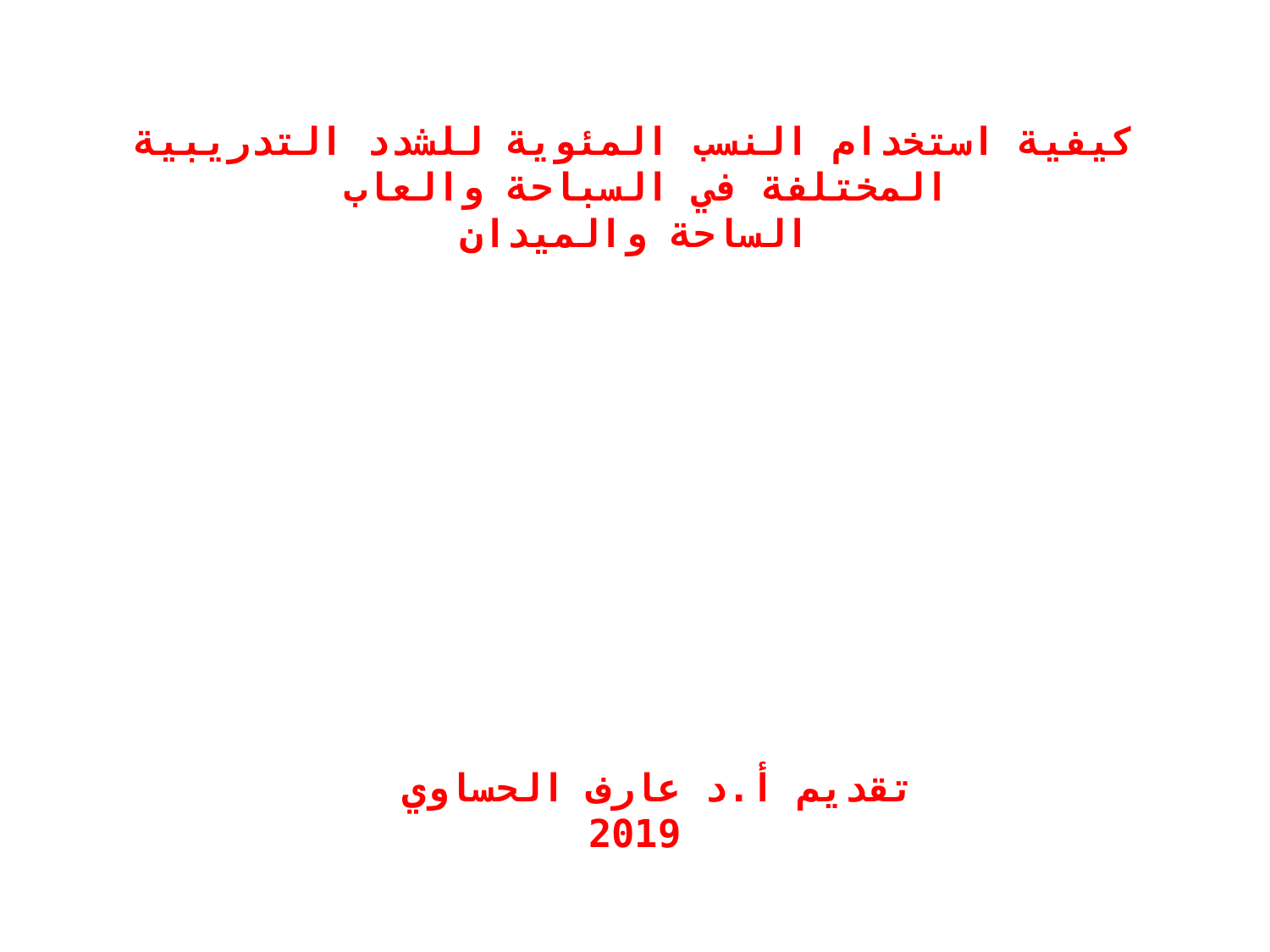

# كيفية استخدام النسب المئوية للشدد التدريبية المختلفة في السباحة والعاب الساحة والميدان تقديم أ.د عارف الحساوي 2019